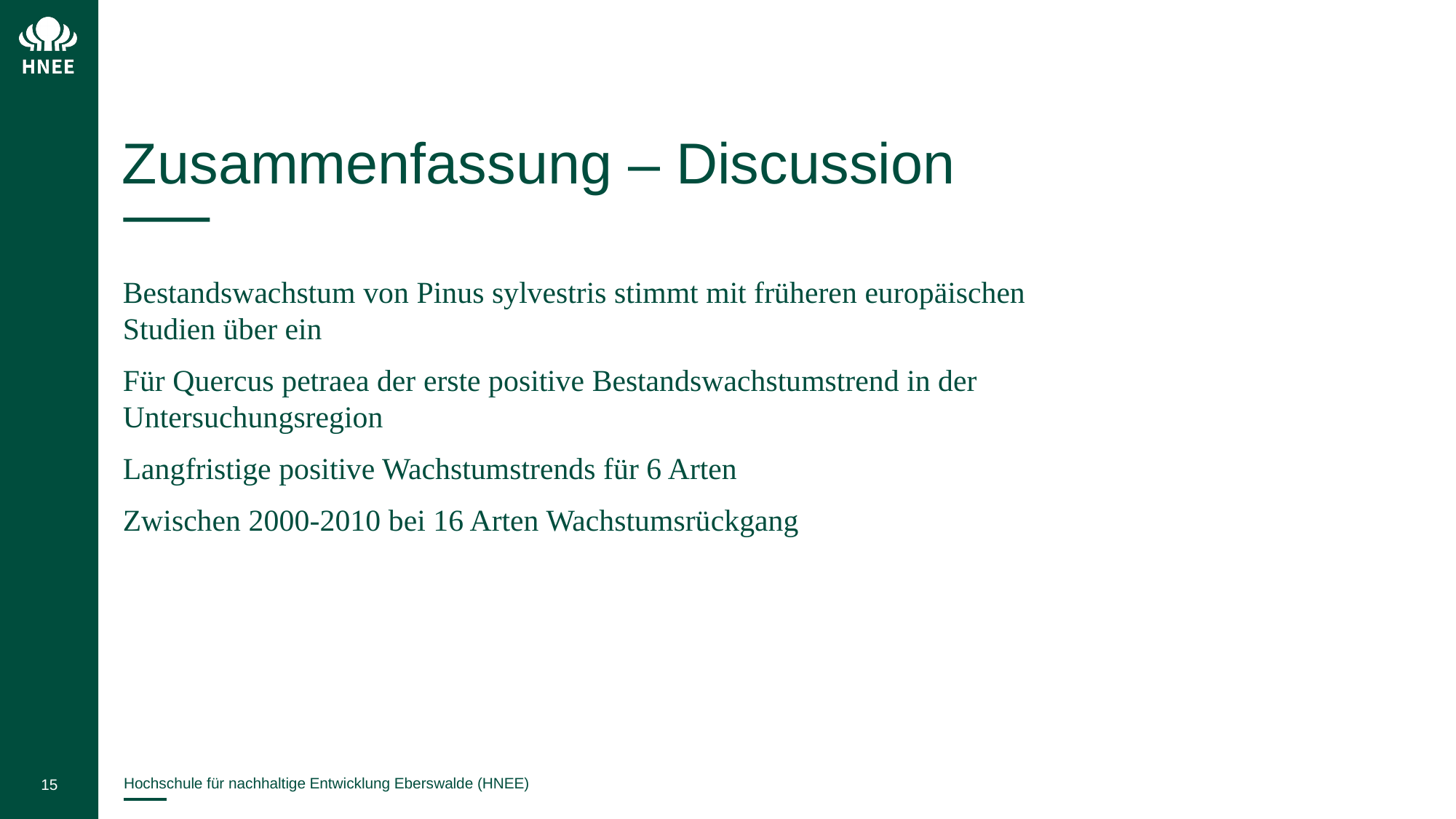

# Zusammenfassung – Discussion
Bestandswachstum von Pinus sylvestris stimmt mit früheren europäischen Studien über ein
Für Quercus petraea der erste positive Bestandswachstumstrend in der Untersuchungsregion
Langfristige positive Wachstumstrends für 6 Arten
Zwischen 2000-2010 bei 16 Arten Wachstumsrückgang